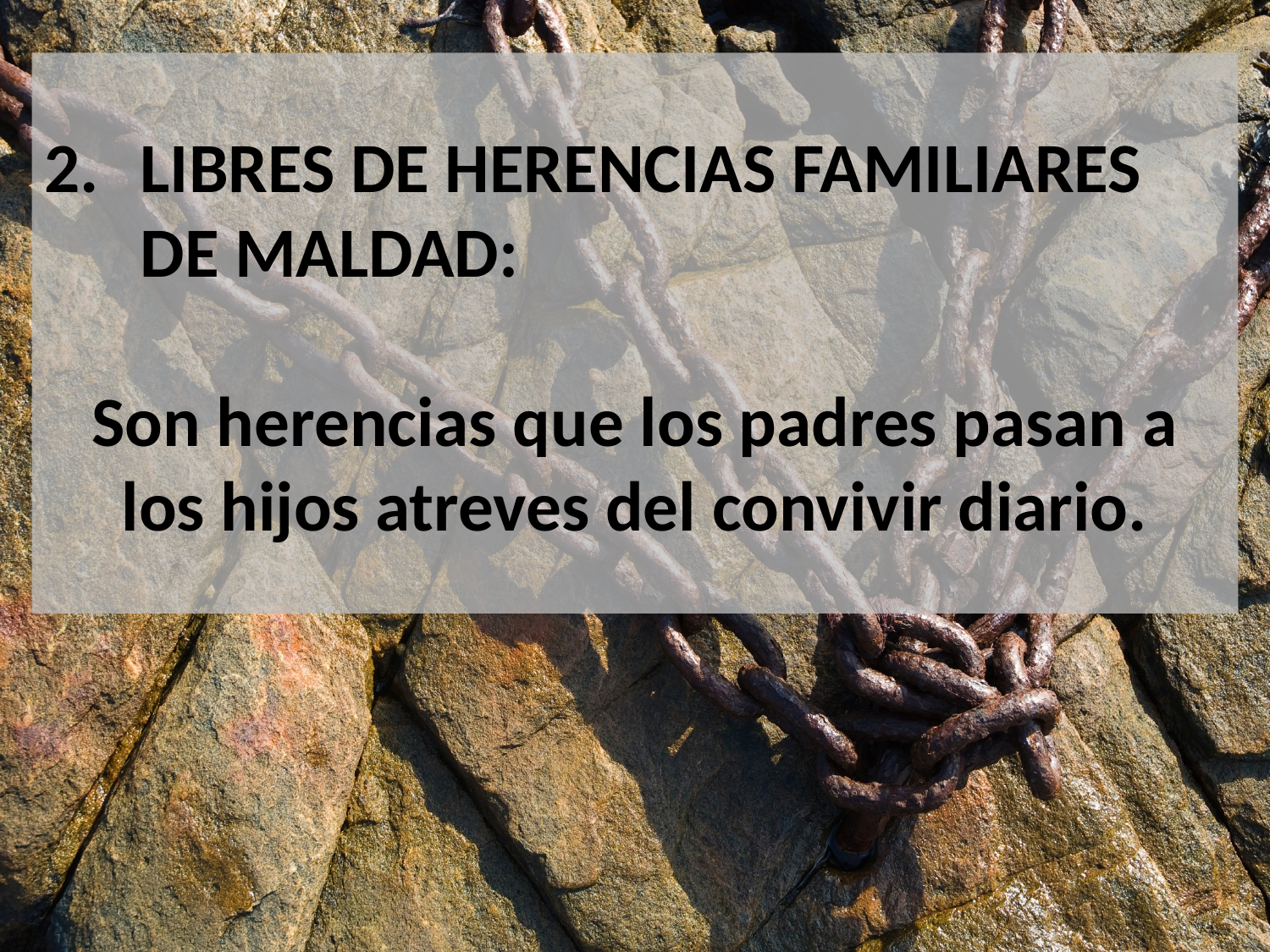

LIBRES DE HERENCIAS FAMILIARES 		DE MALDAD:

Son herencias que los padres pasan a los hijos atreves del convivir diario.